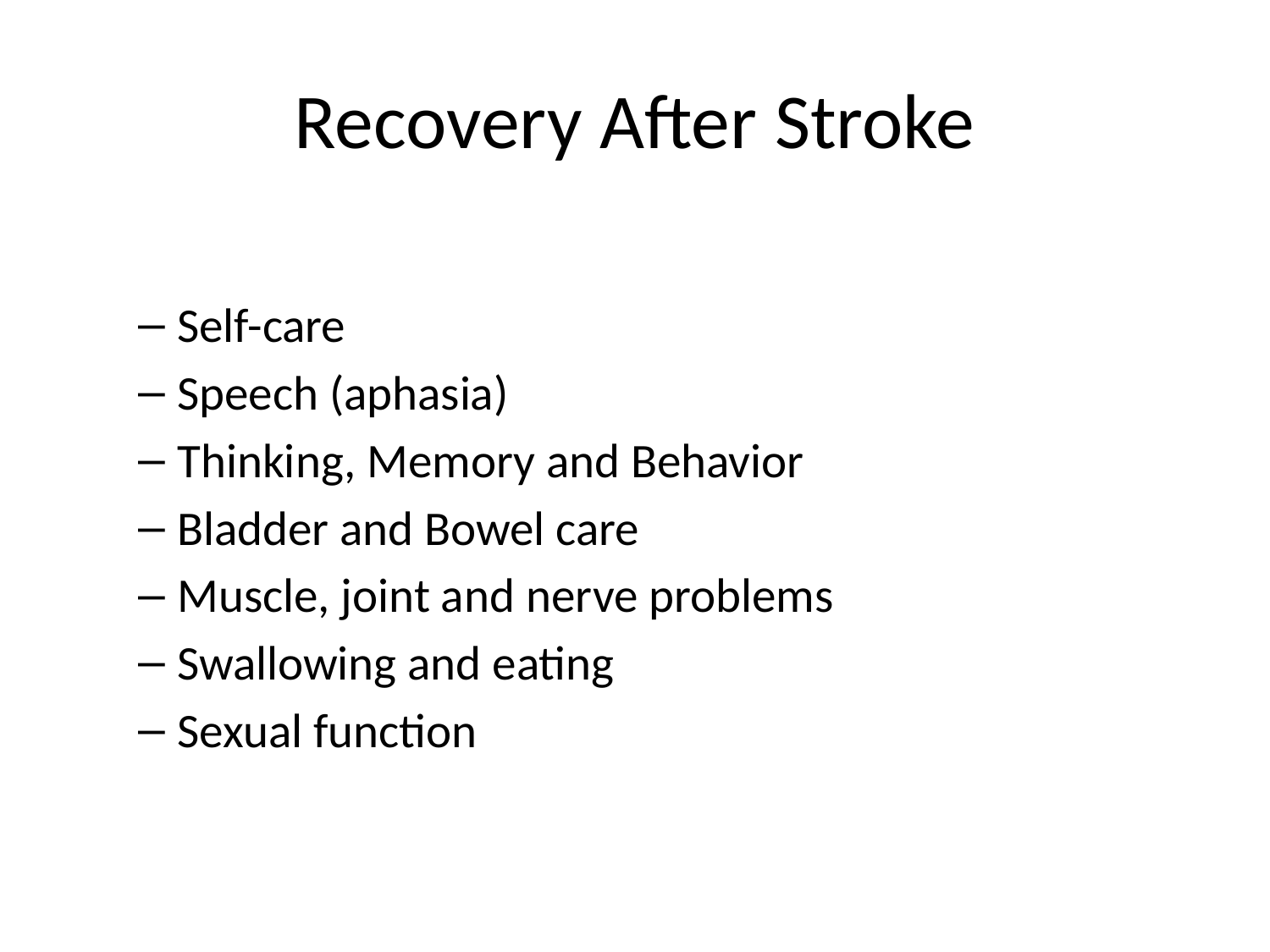

# Recovery After Stroke

Self-care
Speech (aphasia)
Thinking, Memory and Behavior
Bladder and Bowel care
Muscle, joint and nerve problems
Swallowing and eating
Sexual function